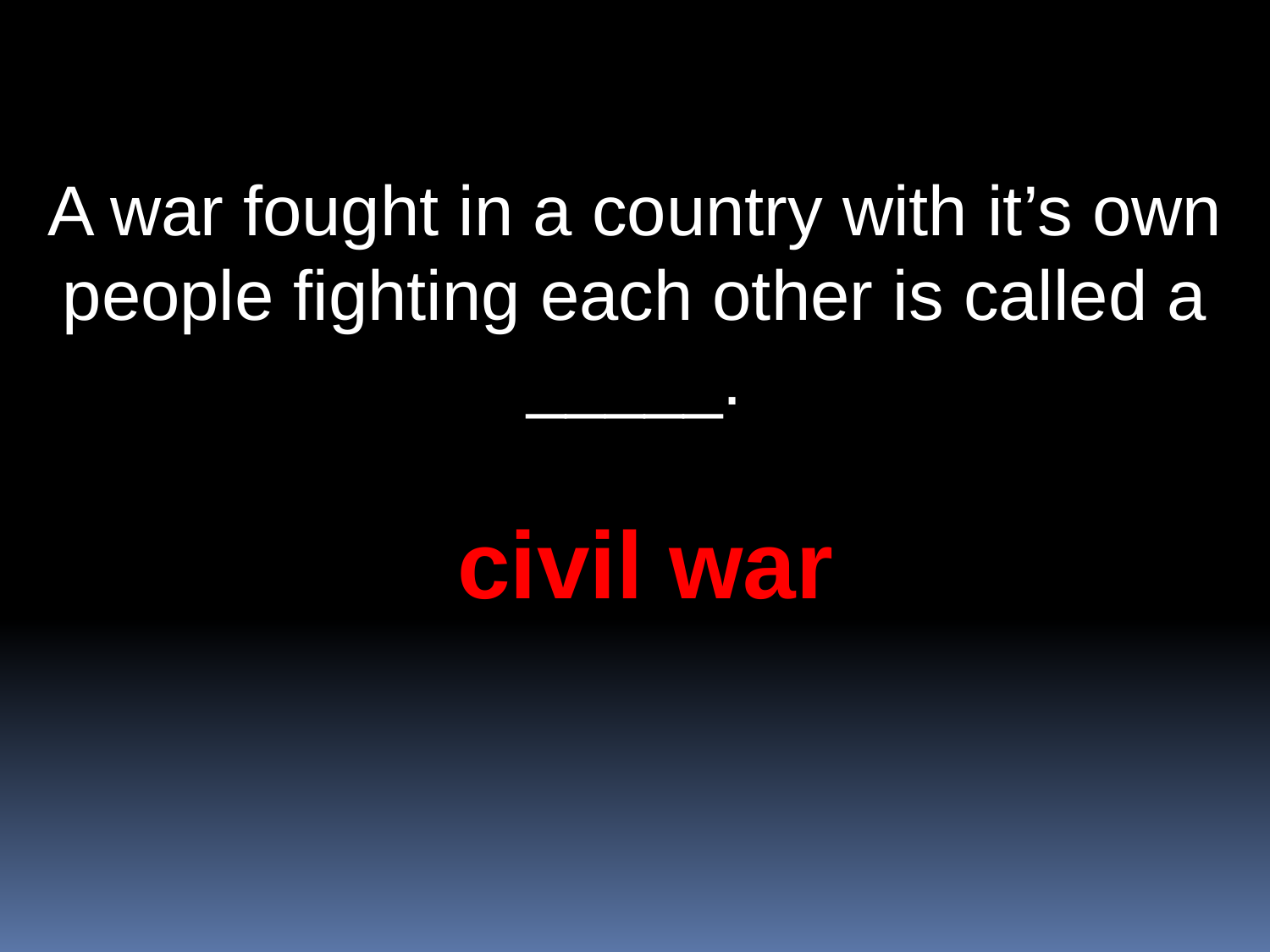

A war fought in a country with it’s own people fighting each other is called a _____.
civil war